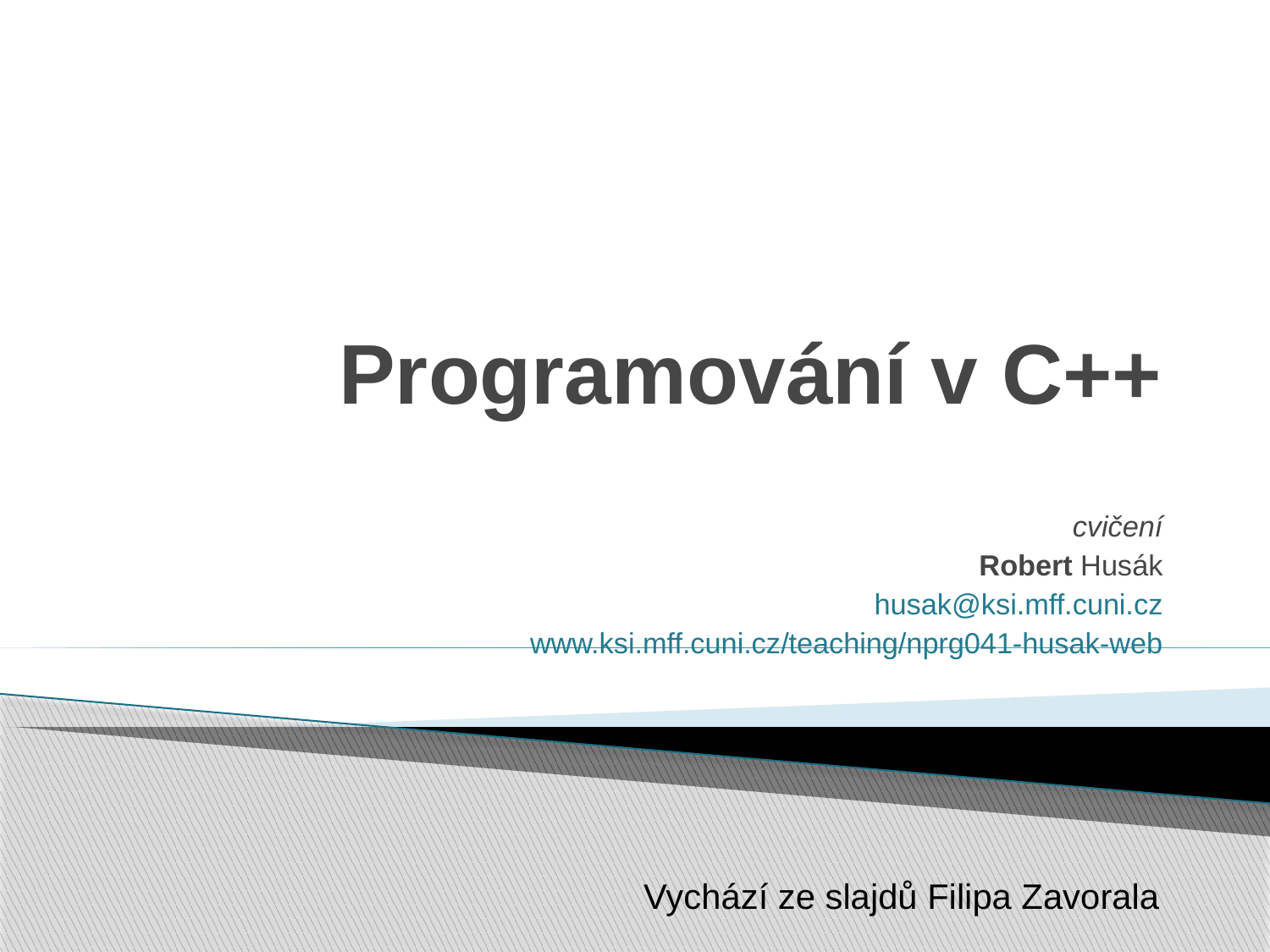

# Programování v C++
cvičení
Robert Husák
husak@ksi.mff.cuni.cz
www.ksi.mff.cuni.cz/teaching/nprg041-husak-web
Vychází ze slajdů Filipa Zavorala